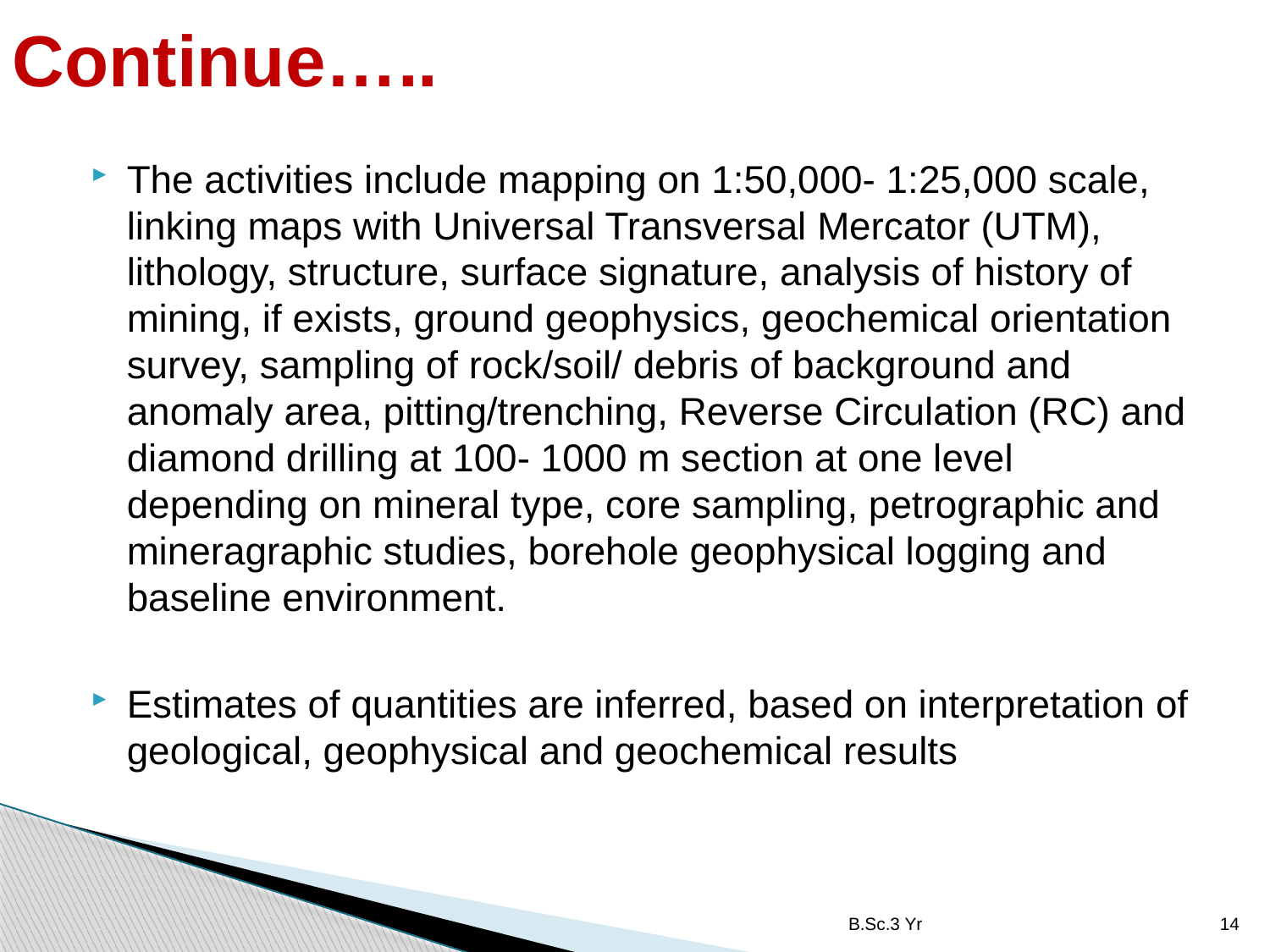

# Continue…..
The activities include mapping on 1:50,000- 1:25,000 scale, linking maps with Universal Transversal Mercator (UTM), lithology, structure, surface signature, analysis of history of mining, if exists, ground geophysics, geochemical orientation survey, sampling of rock/soil/ debris of background and anomaly area, pitting/trenching, Reverse Circulation (RC) and diamond drilling at 100- 1000 m section at one level depending on mineral type, core sampling, petrographic and mineragraphic studies, borehole geophysical logging and baseline environment.

Estimates of quantities are inferred, based on interpretation of geological, geophysical and geochemical results

B.Sc.3 Yr
14